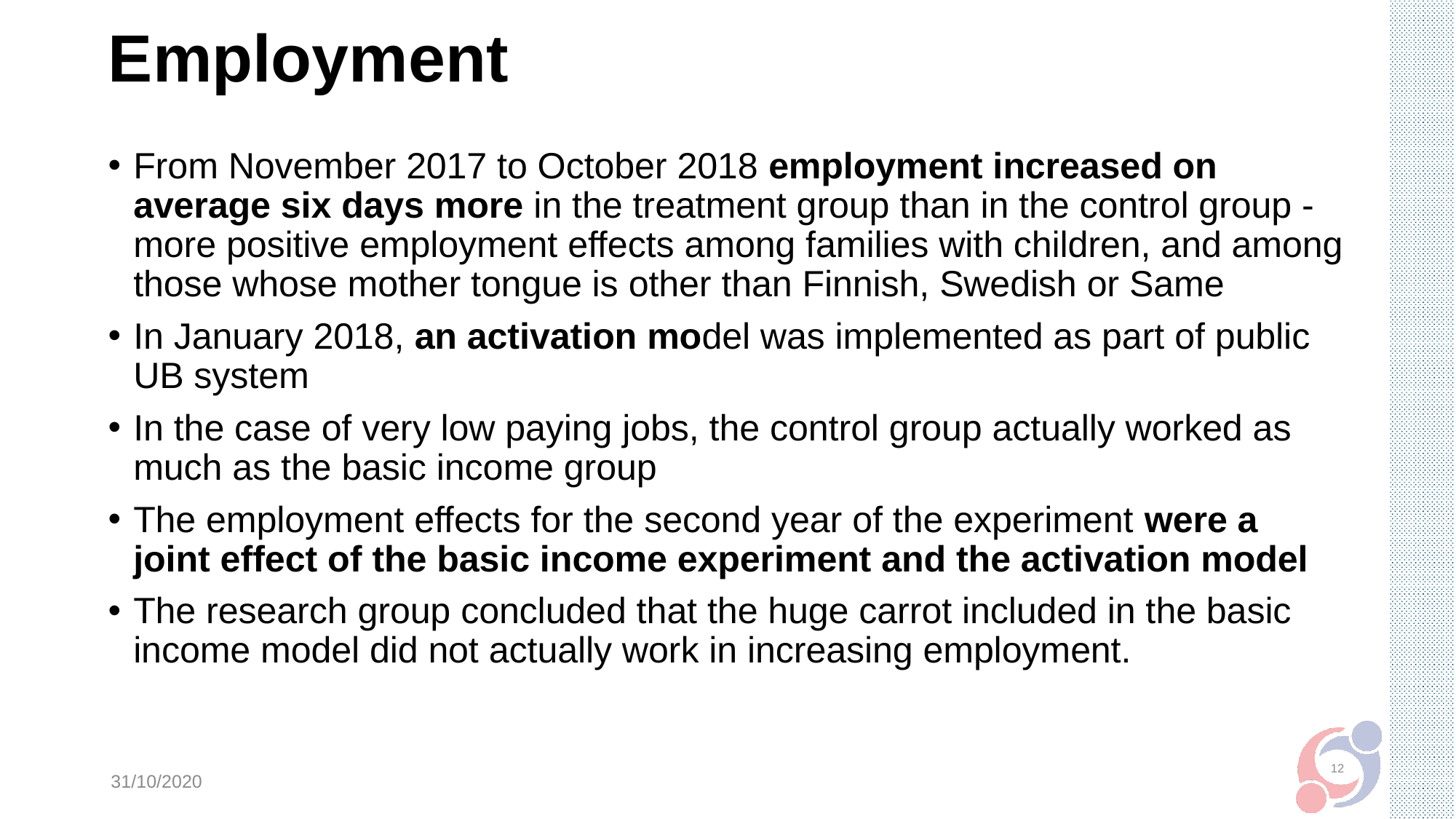

# Employment
From November 2017 to October 2018 employment increased on average six days more in the treatment group than in the control group - more positive employment effects among families with children, and among those whose mother tongue is other than Finnish, Swedish or Same
In January 2018, an activation model was implemented as part of public UB system
In the case of very low paying jobs, the control group actually worked as much as the basic income group
The employment effects for the second year of the experiment were a joint effect of the basic income experiment and the activation model
The research group concluded that the huge carrot included in the basic income model did not actually work in increasing employment.
12
31/10/2020